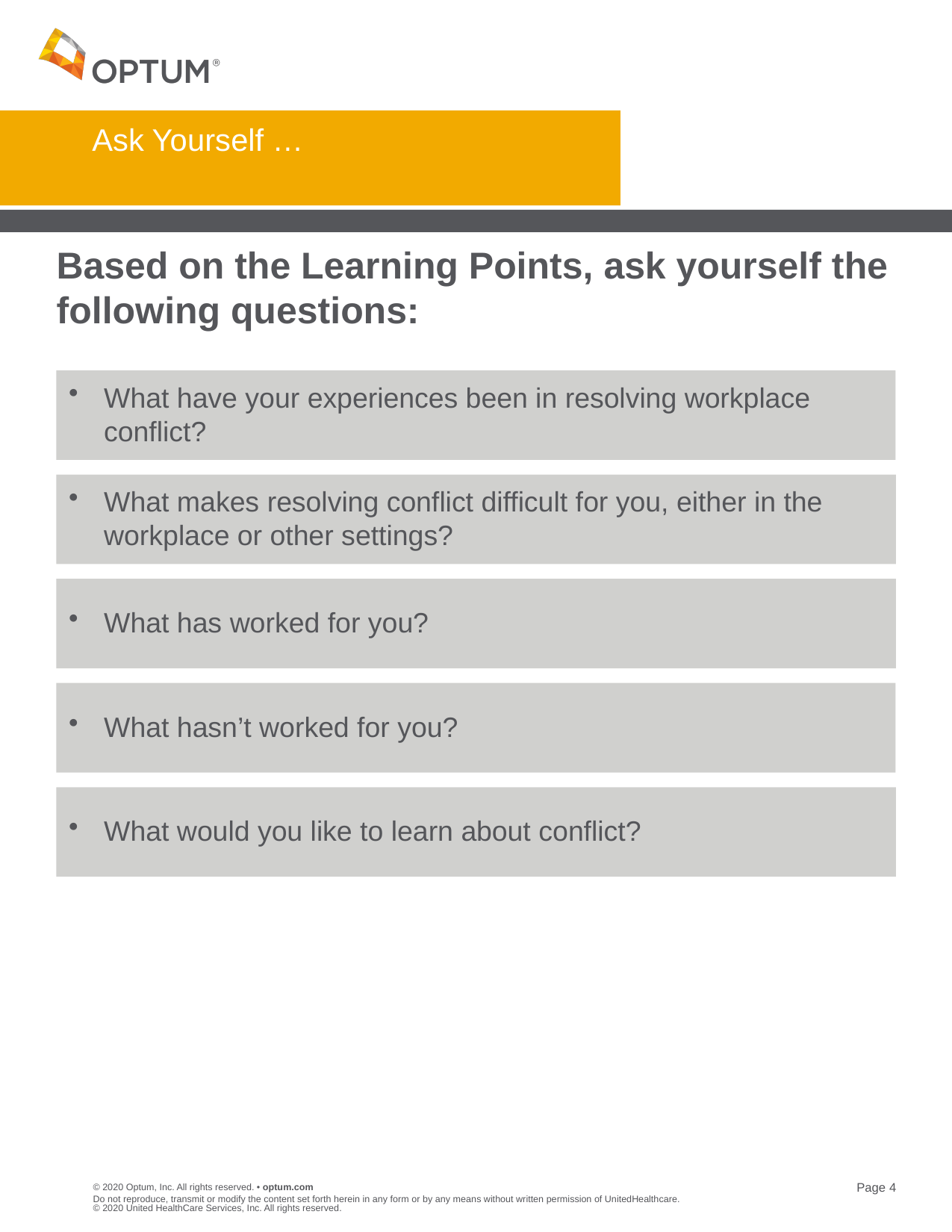

# Ask Yourself …
Based on the Learning Points, ask yourself the following questions:
What have your experiences been in resolving workplace conflict?
What makes resolving conflict difficult for you, either in the workplace or other settings?
What has worked for you?
What hasn’t worked for you?
What would you like to learn about conflict?
Do not reproduce, transmit or modify the content set forth herein in any form or by any means without written permission of UnitedHealthcare. © 2020 United HealthCare Services, Inc. All rights reserved.